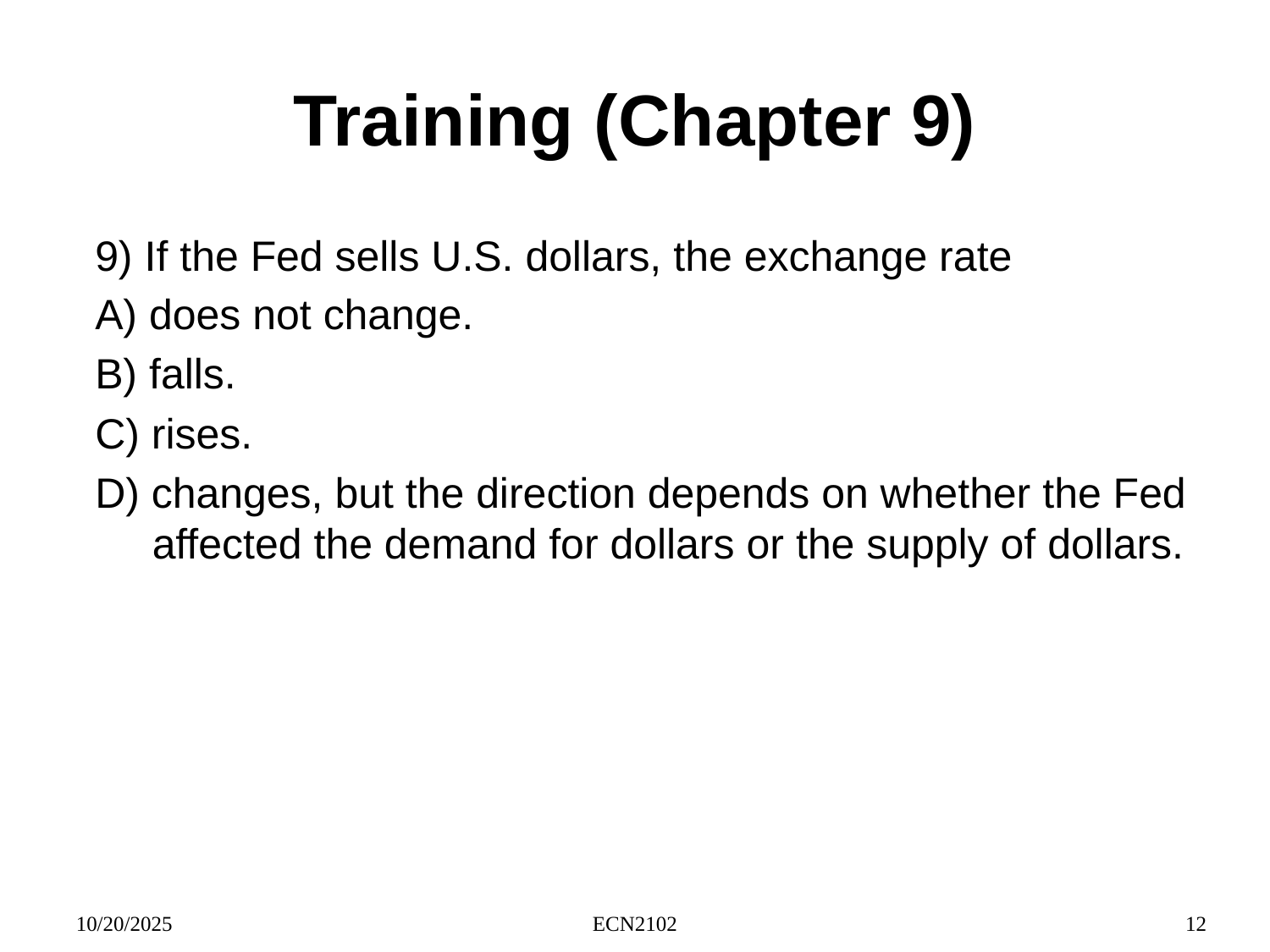

# Training (Chapter 9)
9) If the Fed sells U.S. dollars, the exchange rate
A) does not change.
B) falls.
C) rises.
D) changes, but the direction depends on whether the Fed affected the demand for dollars or the supply of dollars.
10/20/2025
ECN2102
12